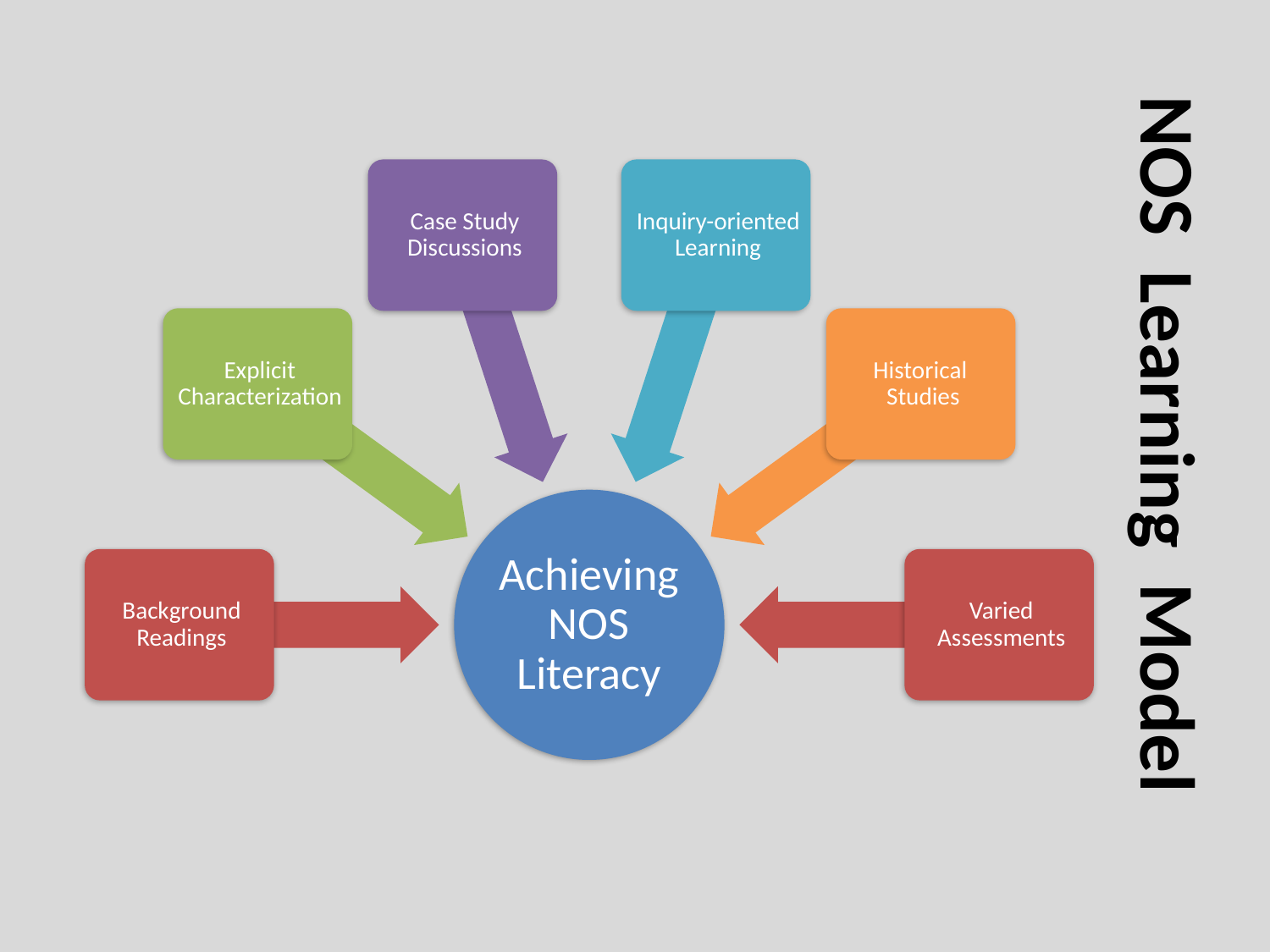

# NOS  Learning  Model
Achieving NOS Literacy
Background Readings
Explicit Characterization
Case Study Discussions
Inquiry-oriented Learning
Historical  Studies
Varied Assessments